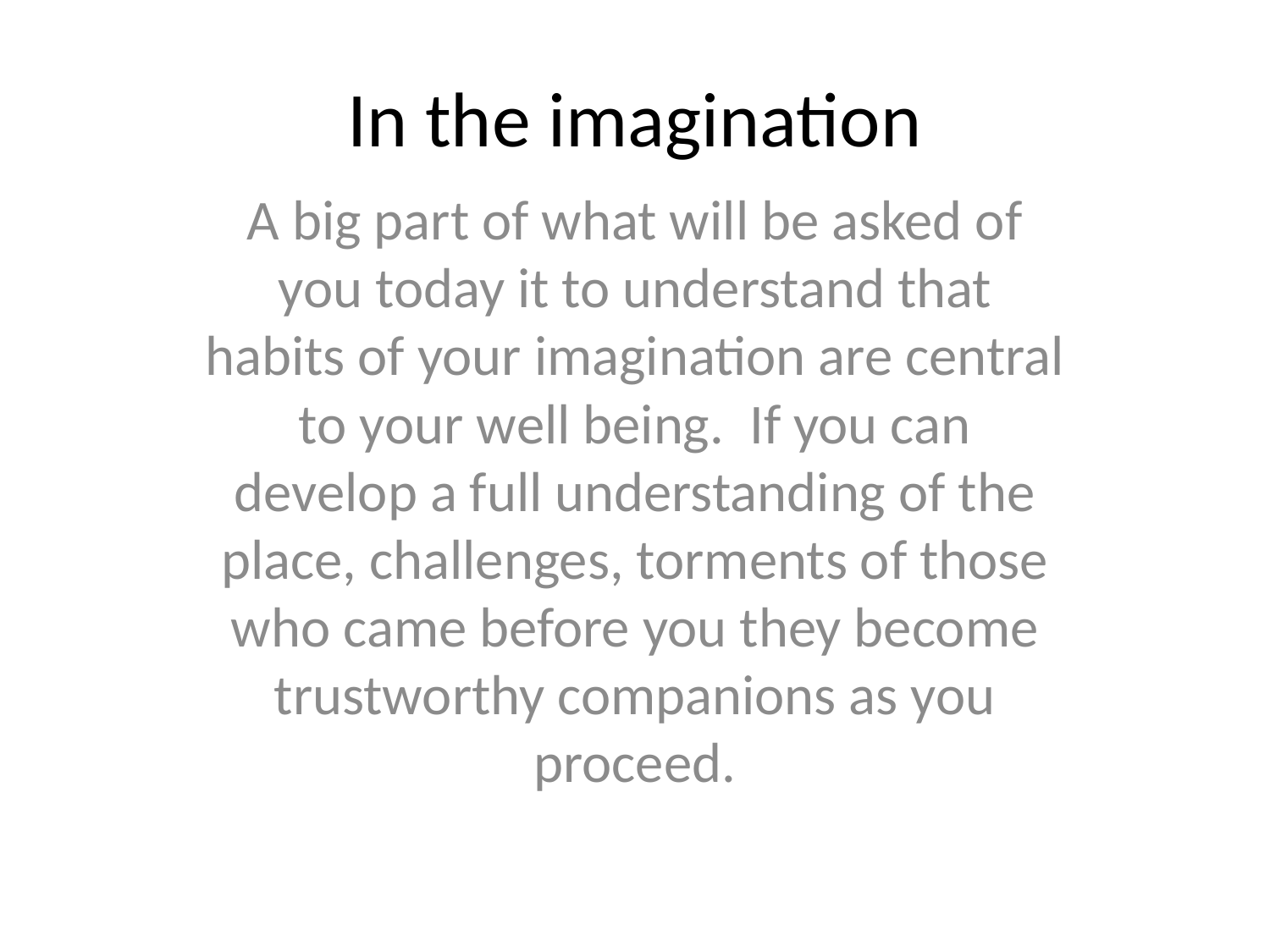

# In the imagination
A big part of what will be asked of you today it to understand that habits of your imagination are central to your well being.  If you can develop a full understanding of the place, challenges, torments of those who came before you they become trustworthy companions as you proceed.